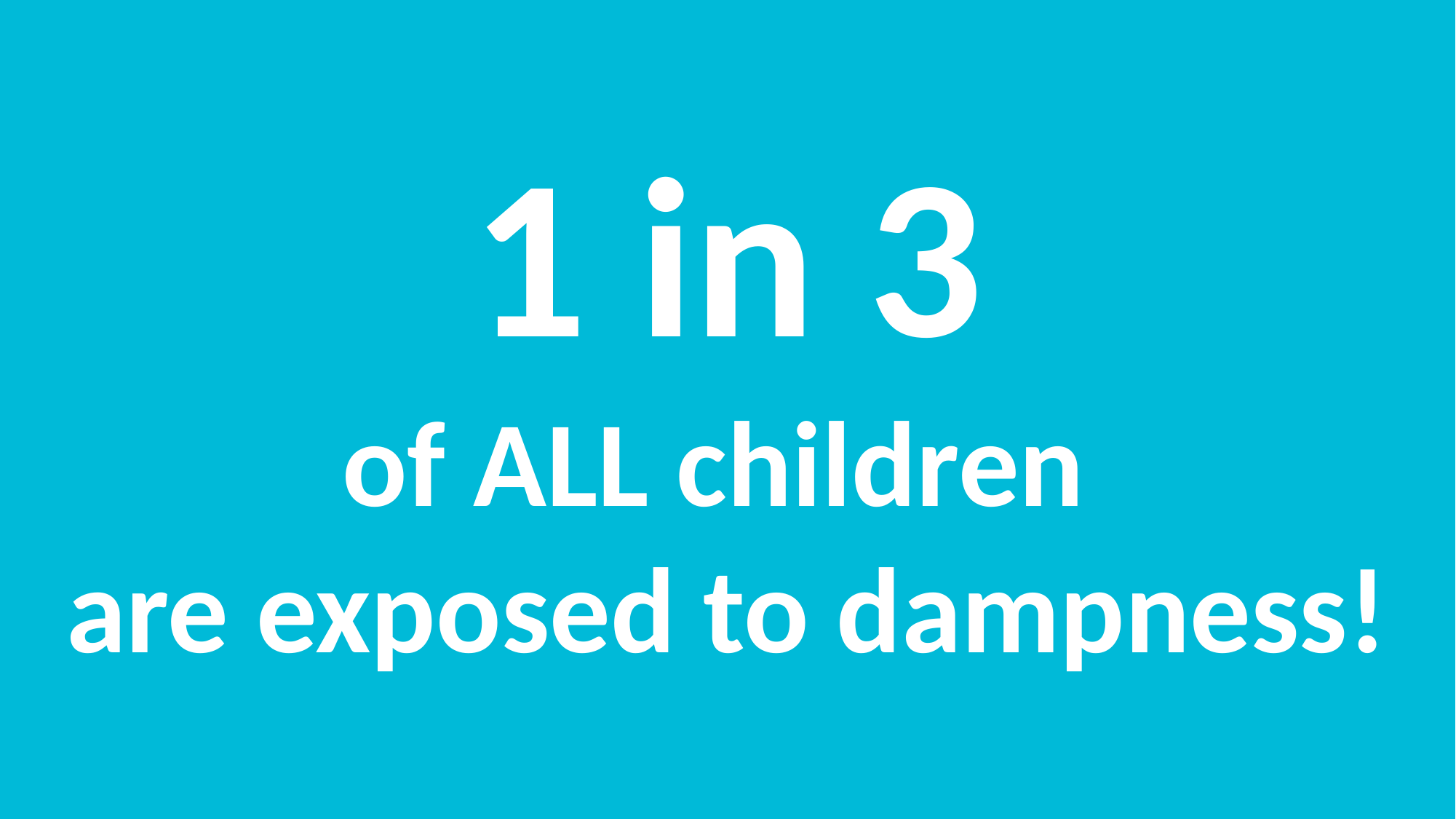

1 in 3
of ALL children
are exposed to dampness!